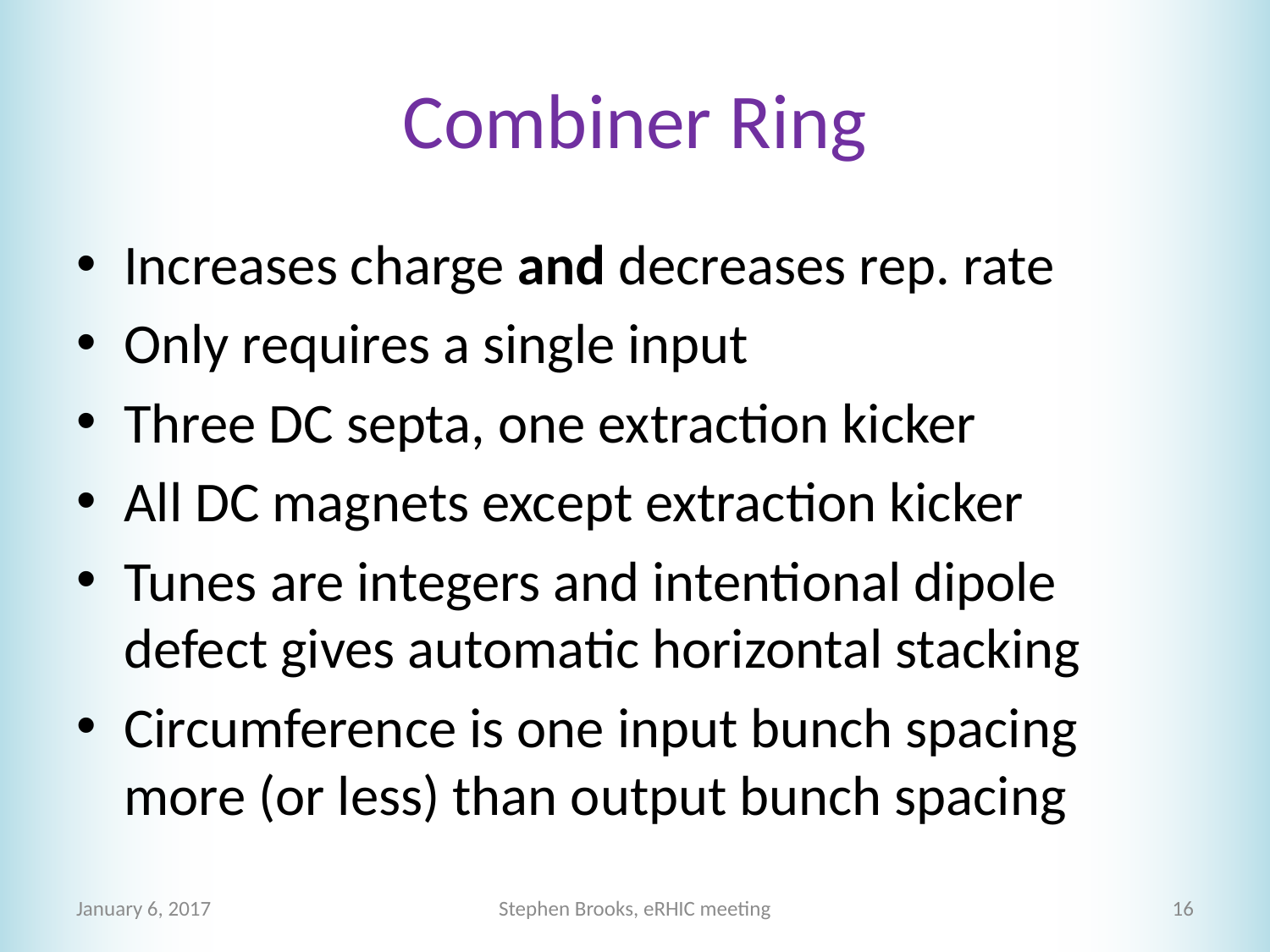

# Combiner Ring
Increases charge and decreases rep. rate
Only requires a single input
Three DC septa, one extraction kicker
All DC magnets except extraction kicker
Tunes are integers and intentional dipole defect gives automatic horizontal stacking
Circumference is one input bunch spacing more (or less) than output bunch spacing
January 6, 2017
Stephen Brooks, eRHIC meeting
16